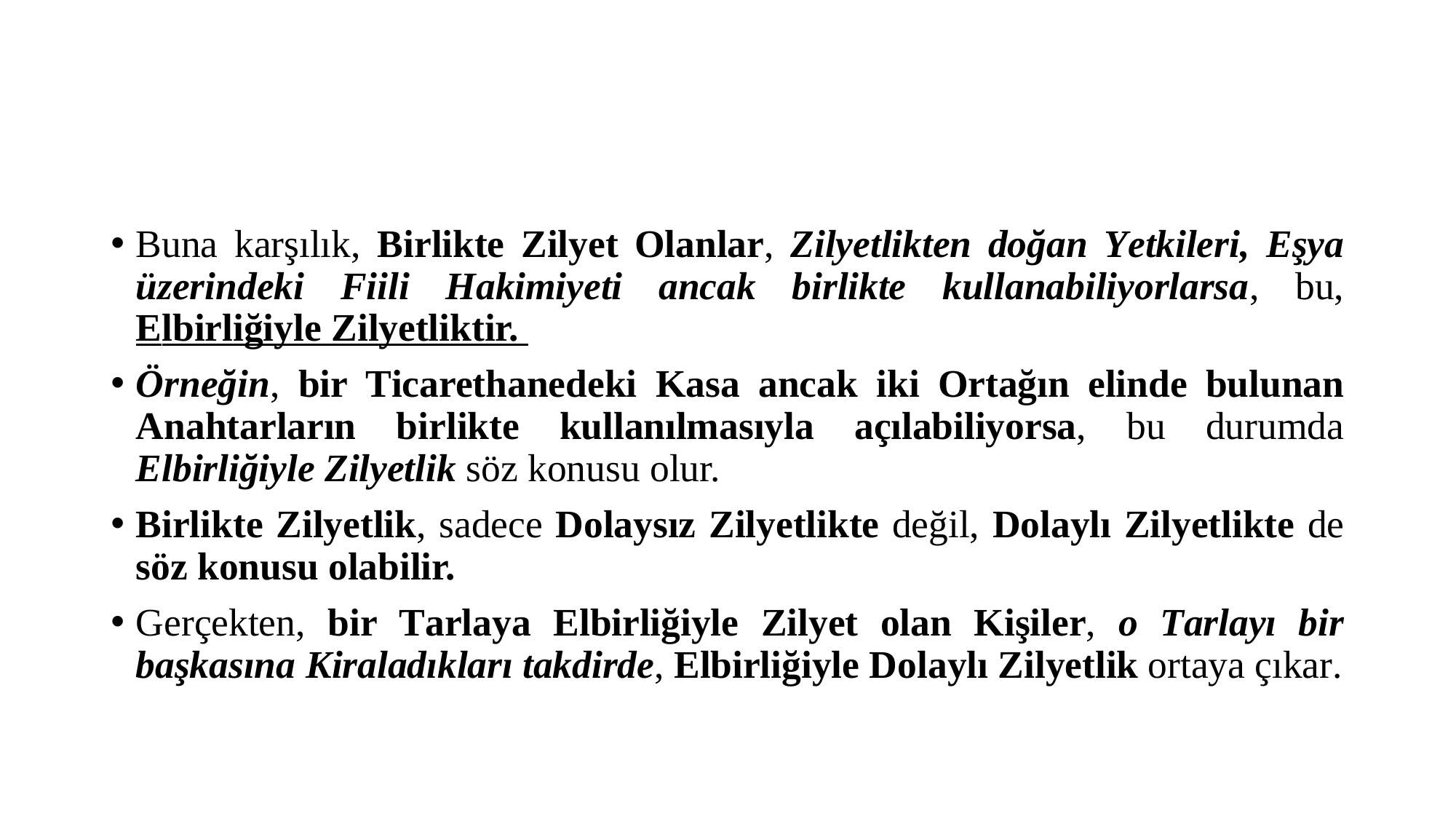

#
Buna karşılık, Birlikte Zilyet Olanlar, Zilyetlikten doğan Yetkileri, Eşya üzerin­deki Fiili Hakimiyeti ancak birlikte kullanabiliyorlarsa, bu, Elbirliğiyle Zilyet­liktir.
Örneğin, bir Ticarethanedeki Kasa ancak iki Ortağın elinde bulunan Anahtarların birlikte kullanılmasıyla açılabiliyorsa, bu durumda Elbirliğiyle Zilyetlik söz konusu olur.
Birlikte Zilyetlik, sadece Dolaysız Zilyetlikte değil, Dolaylı Zilyetlikte de söz konusu olabilir.
Gerçekten, bir Tarlaya Elbirliğiyle Zilyet olan Kişiler, o Tarlayı bir başkasına Kiraladıkları takdirde, Elbirliğiyle Dolaylı Zilyetlik ortaya çıkar.